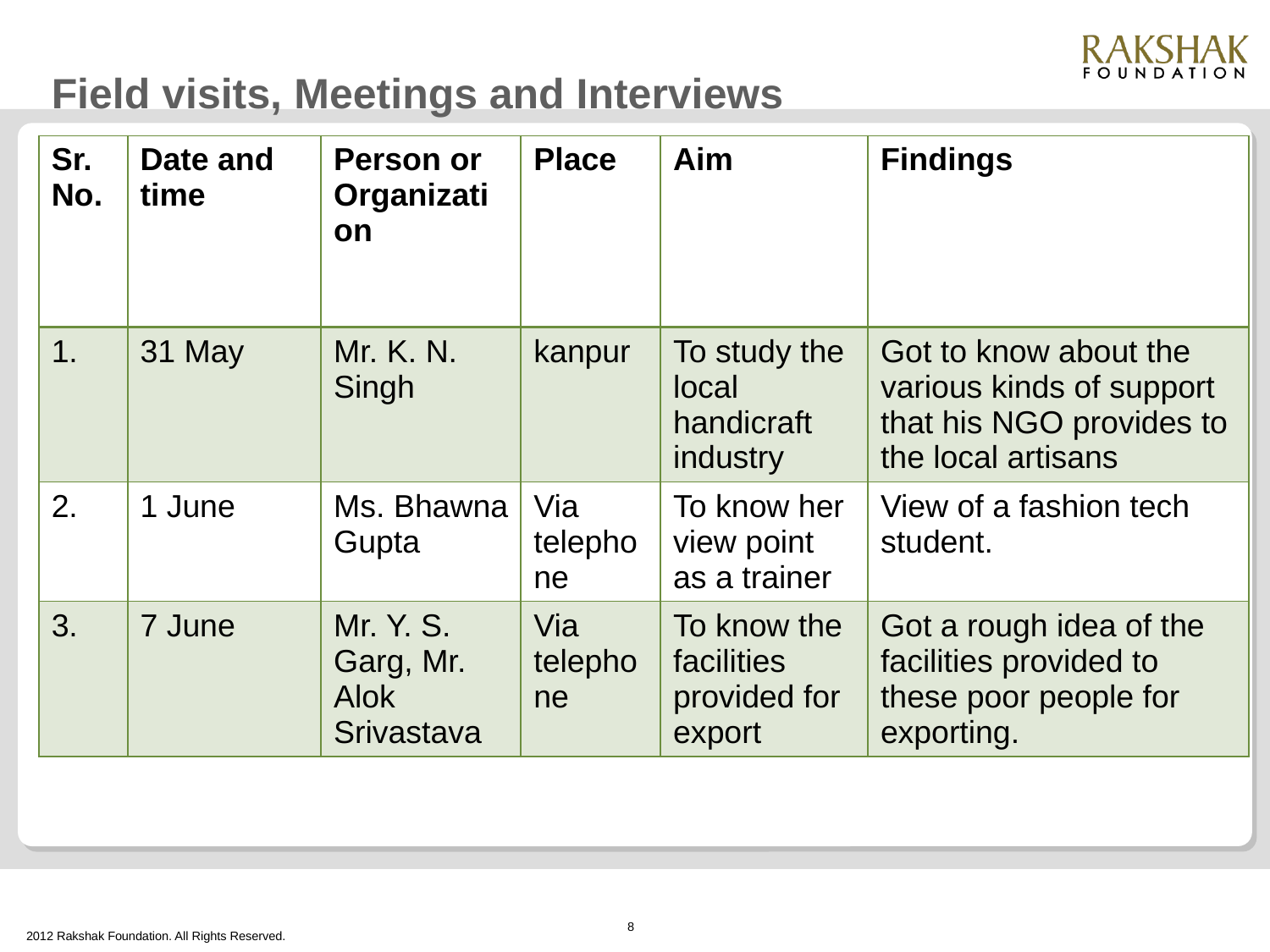

# Field visits, Meetings and Interviews
| Sr. No. | Date and time | Person or Organization | Place | Aim | Findings |
| --- | --- | --- | --- | --- | --- |
| 1. | 31 May | Mr. K. N. Singh | kanpur | To study the local handicraft industry | Got to know about the various kinds of support that his NGO provides to the local artisans |
| 2. | 1 June | Ms. Bhawna Gupta | Via telephone | To know her view point as a trainer | View of a fashion tech student. |
| 3. | 7 June | Mr. Y. S. Garg, Mr. Alok Srivastava | Via telephone | To know the facilities provided for export | Got a rough idea of the facilities provided to these poor people for exporting. |
8